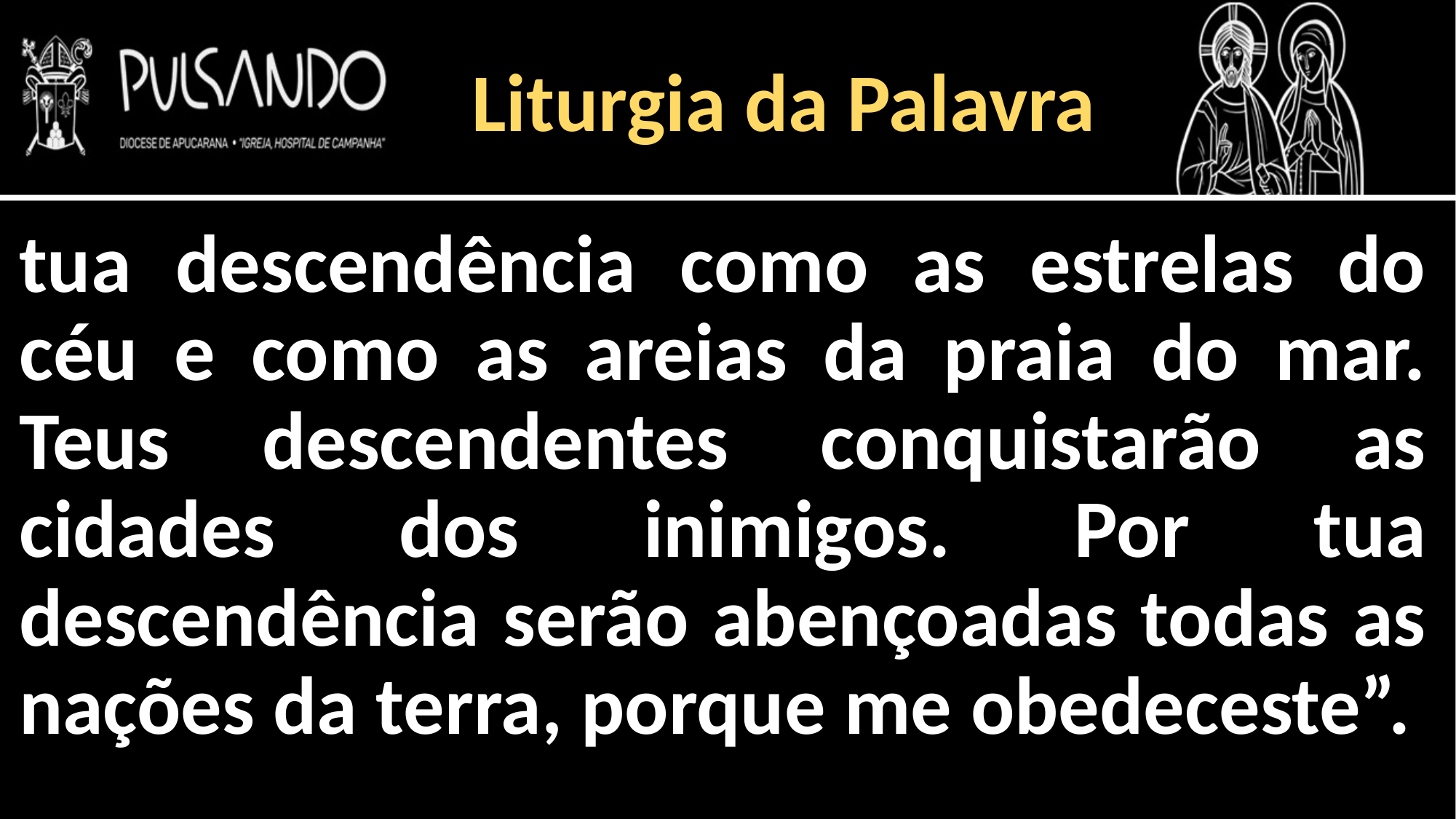

Liturgia da Palavra
tua descendência como as estrelas do céu e como as areias da praia do mar. Teus descendentes conquistarão as cidades dos inimigos. Por tua descendência serão abençoadas todas as nações da terra, porque me obedeceste”.